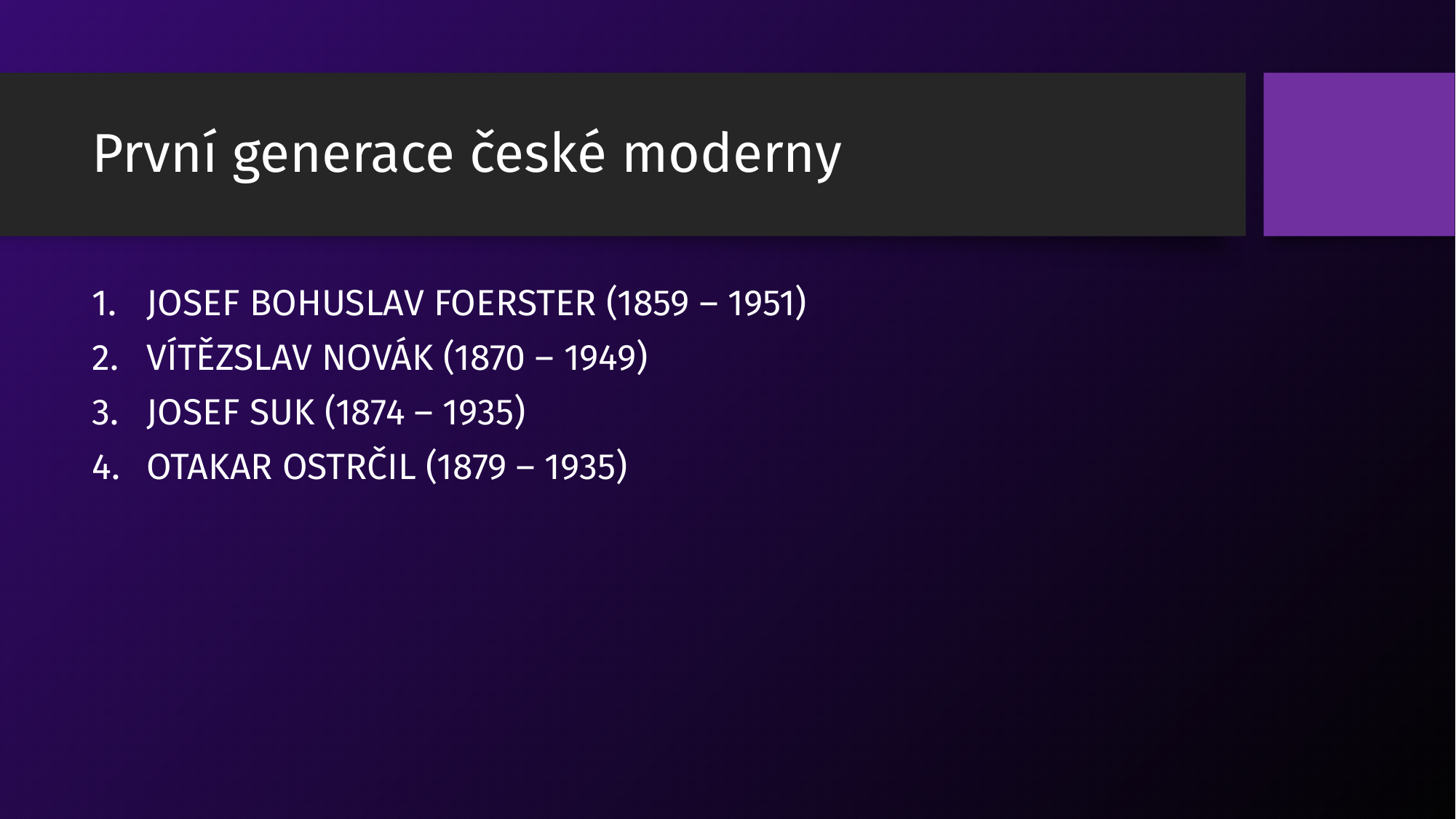

# První generace české moderny
JOSEF BOHUSLAV FOERSTER (1859 – 1951)
VÍTĚZSLAV NOVÁK (1870 – 1949)
JOSEF SUK (1874 – 1935)
OTAKAR OSTRČIL (1879 – 1935)